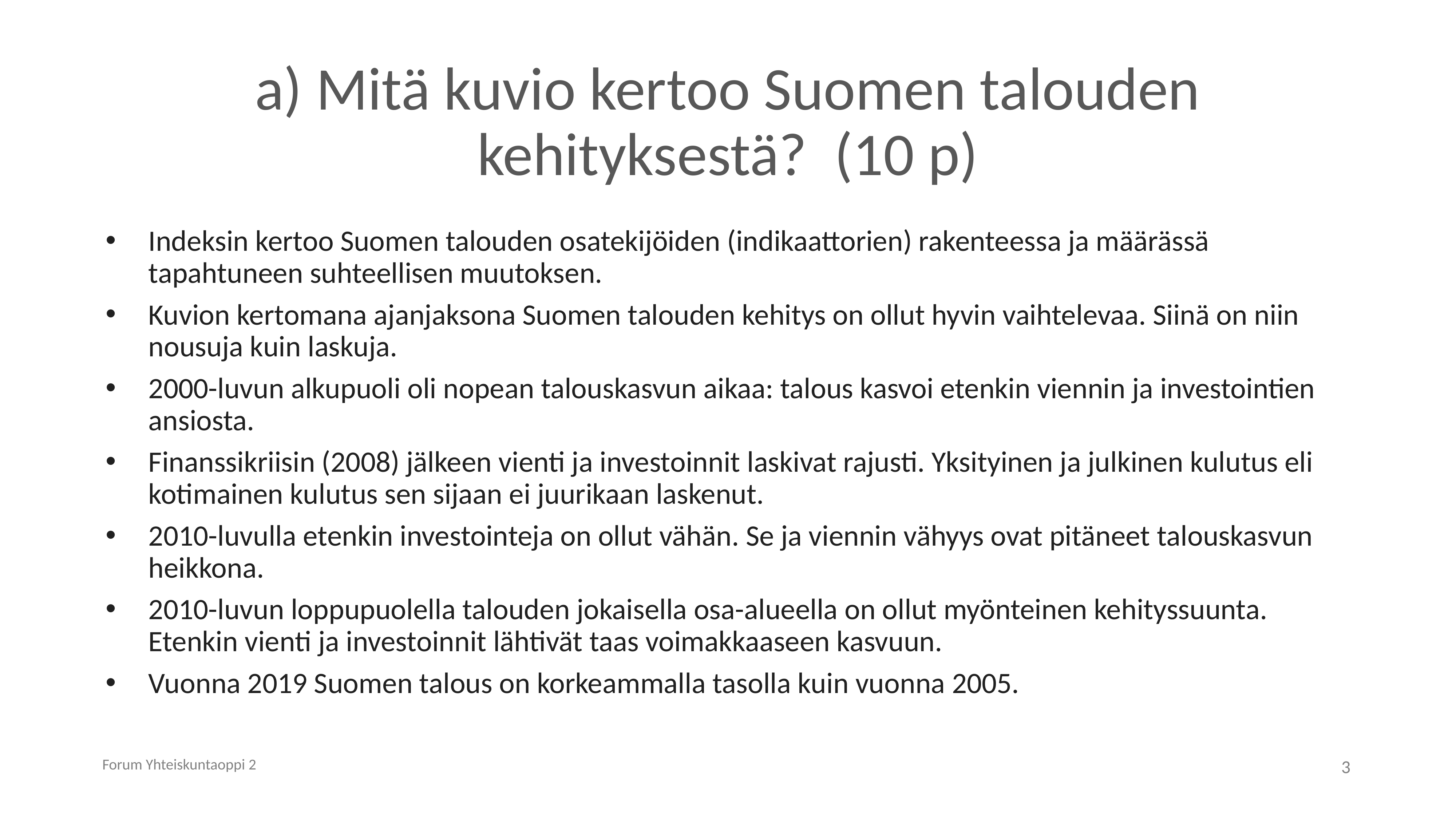

# a) Mitä kuvio kertoo Suomen talouden kehityksestä?  (10 p)
Indeksin kertoo Suomen talouden osatekijöiden (indikaattorien) rakenteessa ja määrässä tapahtuneen suhteellisen muutoksen.
Kuvion kertomana ajanjaksona Suomen talouden kehitys on ollut hyvin vaihtelevaa. Siinä on niin nousuja kuin laskuja.
2000-luvun alkupuoli oli nopean talouskasvun aikaa: talous kasvoi etenkin viennin ja investointien ansiosta.
Finanssikriisin (2008) jälkeen vienti ja investoinnit laskivat rajusti. Yksityinen ja julkinen kulutus eli kotimainen kulutus sen sijaan ei juurikaan laskenut.
2010-luvulla etenkin investointeja on ollut vähän. Se ja viennin vähyys ovat pitäneet talouskasvun heikkona.
2010-luvun loppupuolella talouden jokaisella osa-alueella on ollut myönteinen kehityssuunta. Etenkin vienti ja investoinnit lähtivät taas voimakkaaseen kasvuun.
Vuonna 2019 Suomen talous on korkeammalla tasolla kuin vuonna 2005.

Forum Yhteiskuntaoppi 2
3